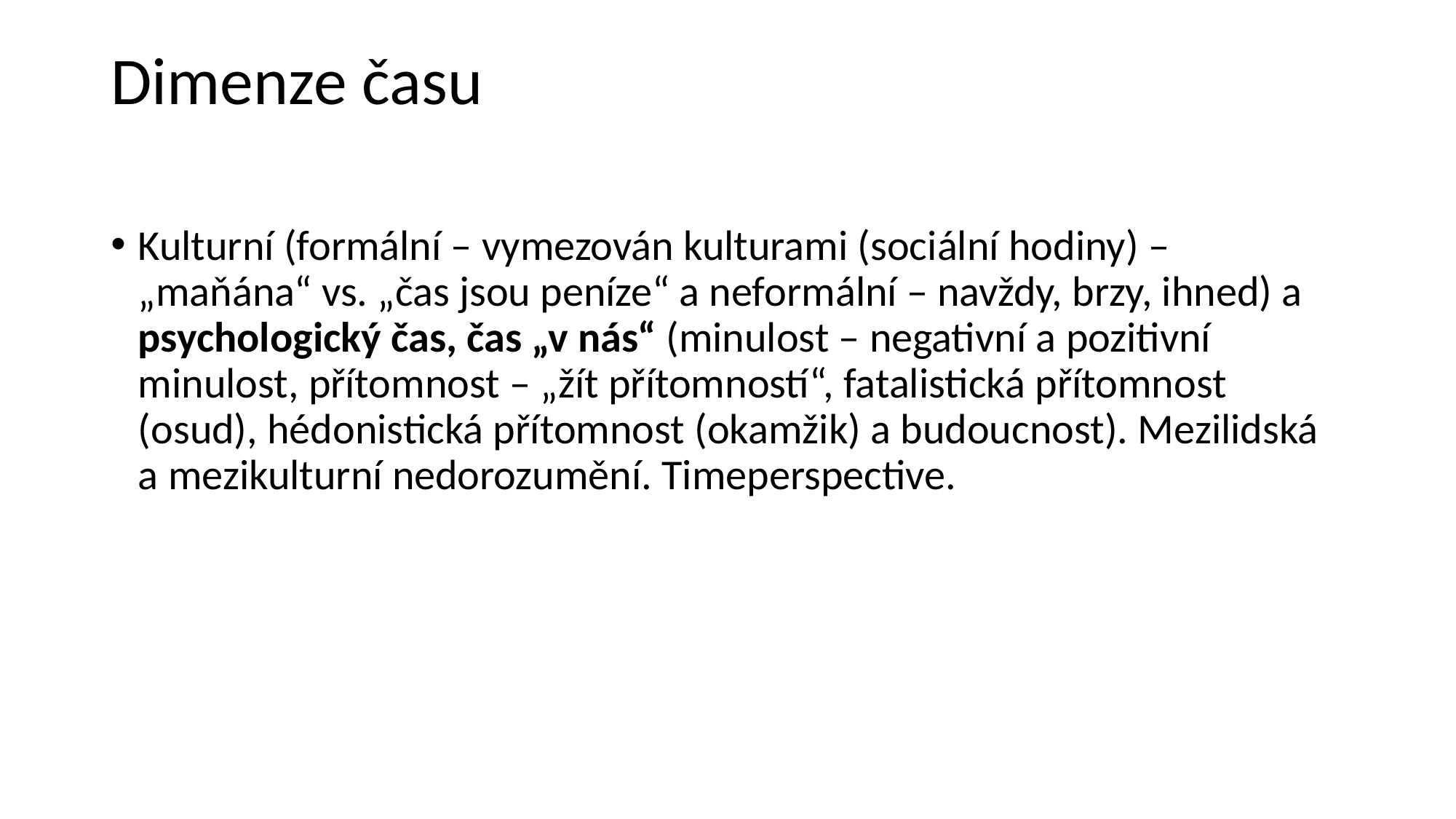

# Dimenze času
Kulturní (formální – vymezován kulturami (sociální hodiny) – „maňána“ vs. „čas jsou peníze“ a neformální – navždy, brzy, ihned) a psychologický čas, čas „v nás“ (minulost – negativní a pozitivní minulost, přítomnost – „žít přítomností“, fatalistická přítomnost (osud), hédonistická přítomnost (okamžik) a budoucnost). Mezilidská a mezikulturní nedorozumění. Timeperspective.